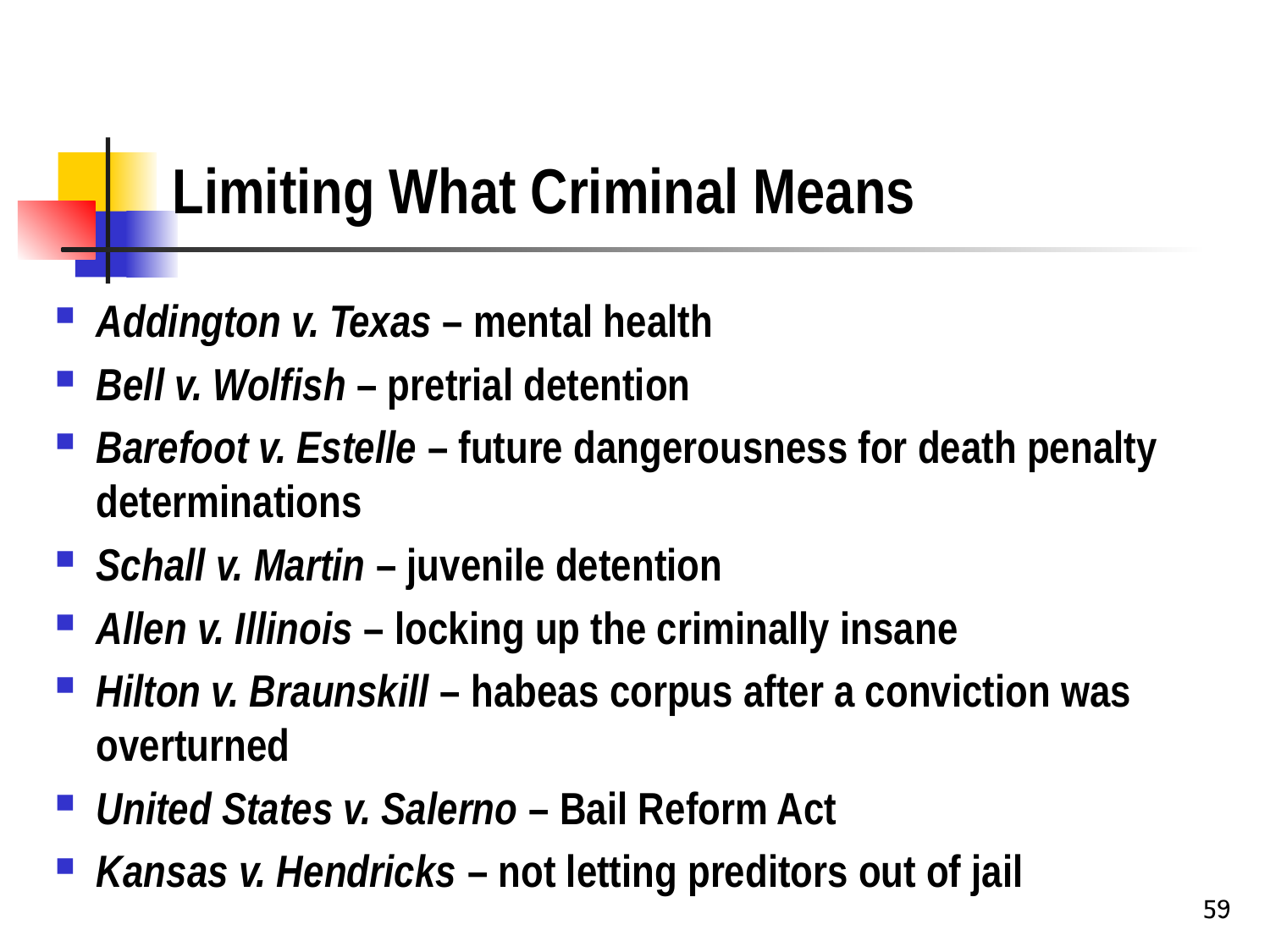

# Limiting What Criminal Means
Addington v. Texas – mental health
Bell v. Wolfish – pretrial detention
Barefoot v. Estelle – future dangerousness for death penalty determinations
Schall v. Martin – juvenile detention
Allen v. Illinois – locking up the criminally insane
Hilton v. Braunskill – habeas corpus after a conviction was overturned
United States v. Salerno – Bail Reform Act
Kansas v. Hendricks – not letting preditors out of jail
59